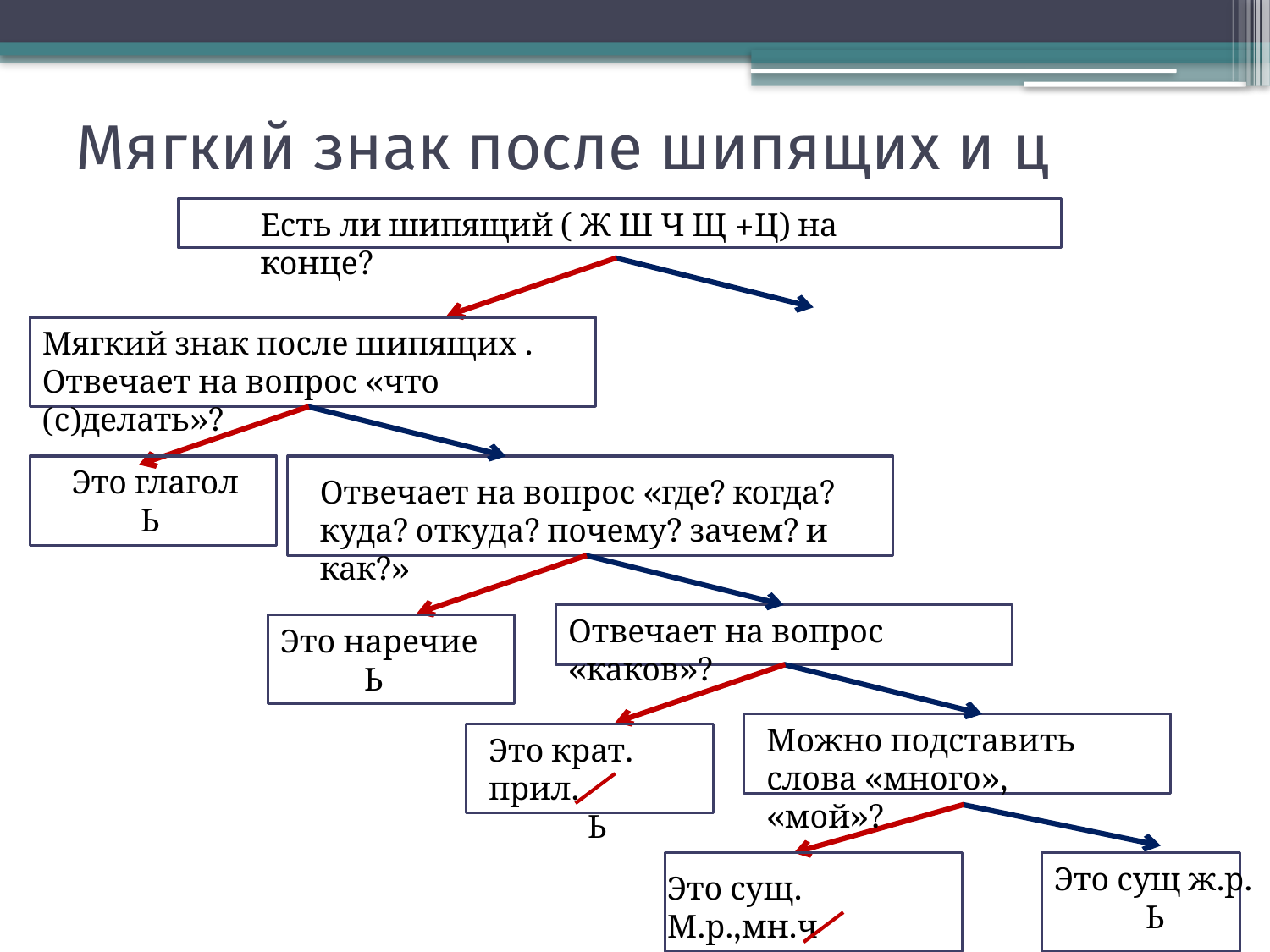

# Мягкий знак после шипящих и ц

Есть ли шипящий ( Ж Ш Ч Щ +Ц) на конце?

Мягкий знак после шипящих .
Отвечает на вопрос «что (с)делать»?

Это глагол
         Ь

Отвечает на вопрос «где? когда? куда? откуда? почему? зачем? и как?»

Отвечает на вопрос «каков»?

Это наречие
           Ь
Можно подставить слова «много», «мой»?

Это крат. прил.
             Ь

Это сущ ж.р.
            Ь

Это сущ. М.р.,мн.ч
                   Ь.